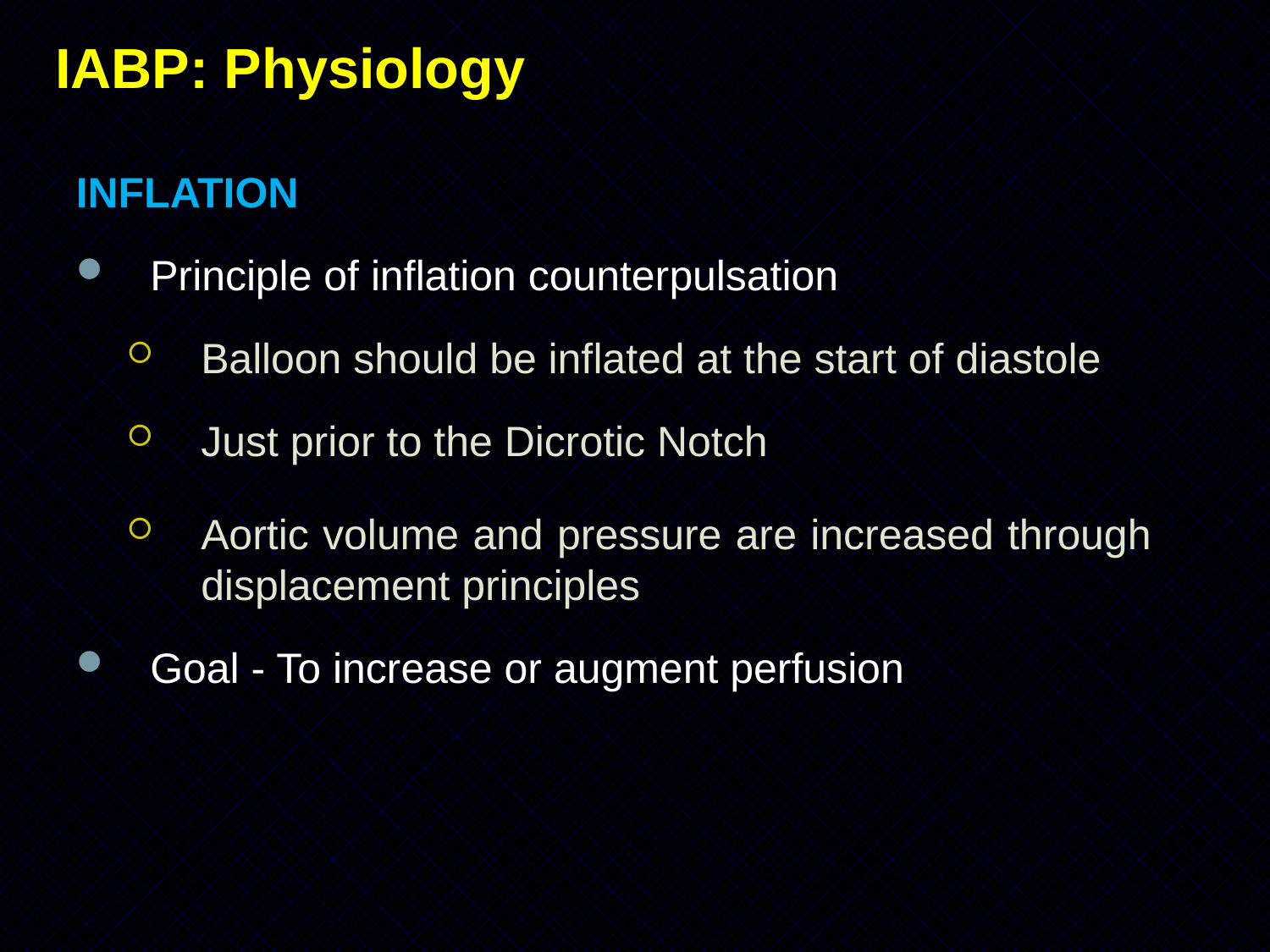

IABP: Physiology
INFLATION
Principle of inflation counterpulsation
Balloon should be inflated at the start of diastole
Just prior to the Dicrotic Notch
Aortic volume and pressure are increased through displacement principles
Goal - To increase or augment perfusion